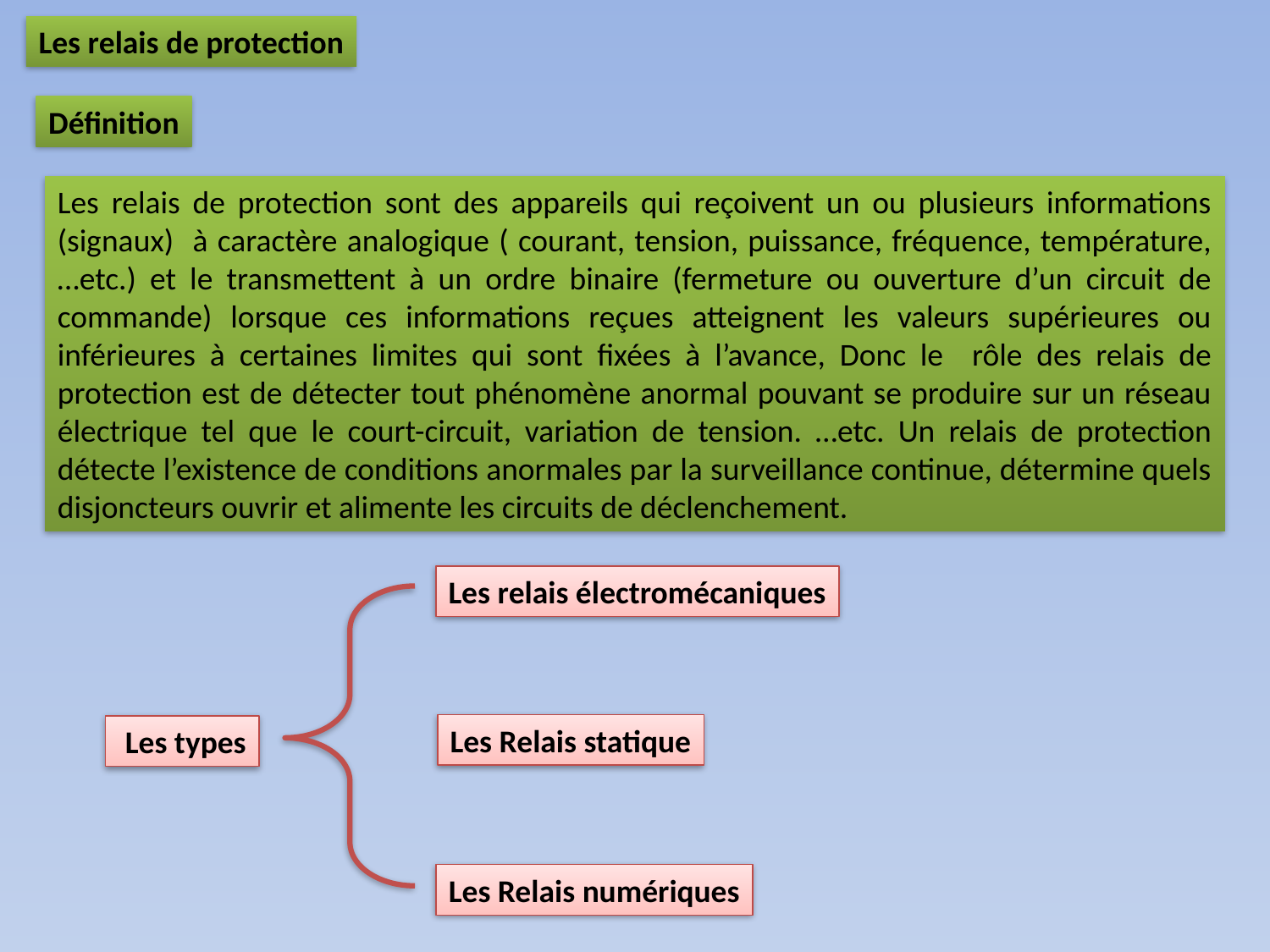

Les relais de protection
Définition
Les relais de protection sont des appareils qui reçoivent un ou plusieurs informations (signaux)  à caractère analogique ( courant, tension, puissance, fréquence, température, …etc.) et le transmettent à un ordre binaire (fermeture ou ouverture d’un circuit de commande) lorsque ces informations reçues atteignent les valeurs supérieures ou inférieures à certaines limites qui sont fixées à l’avance, Donc le  rôle des relais de protection est de détecter tout phénomène anormal pouvant se produire sur un réseau électrique tel que le court-circuit, variation de tension. …etc. Un relais de protection détecte l’existence de conditions anormales par la surveillance continue, détermine quels disjoncteurs ouvrir et alimente les circuits de déclenchement.
Les relais électromécaniques

Les Relais statique
 Les types
Les Relais numériques